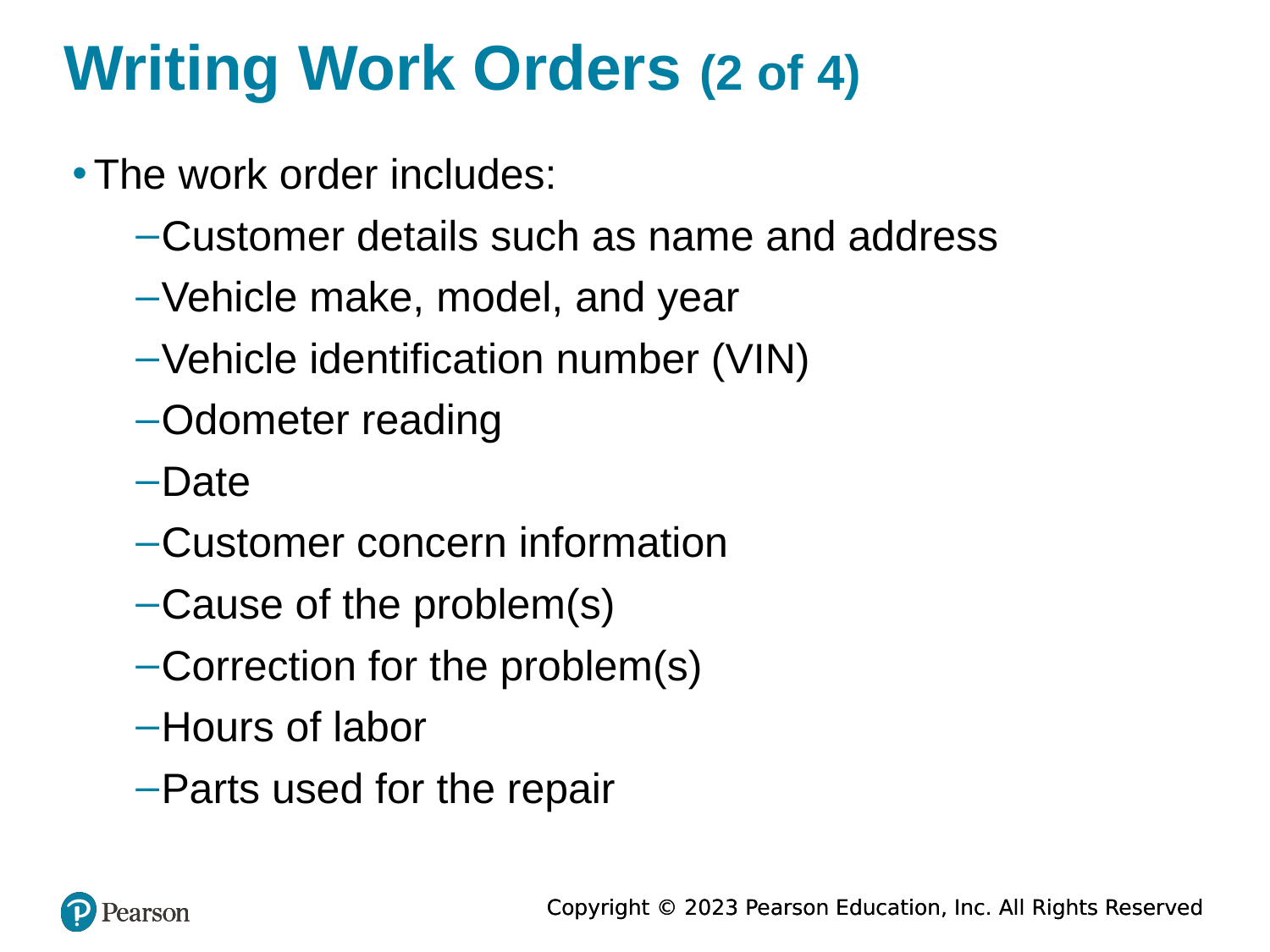

# Writing Work Orders (2 of 4)
The work order includes:
Customer details such as name and address
Vehicle make, model, and year
Vehicle identification number (VIN)
Odometer reading
Date
Customer concern information
Cause of the problem(s)
Correction for the problem(s)
Hours of labor
Parts used for the repair